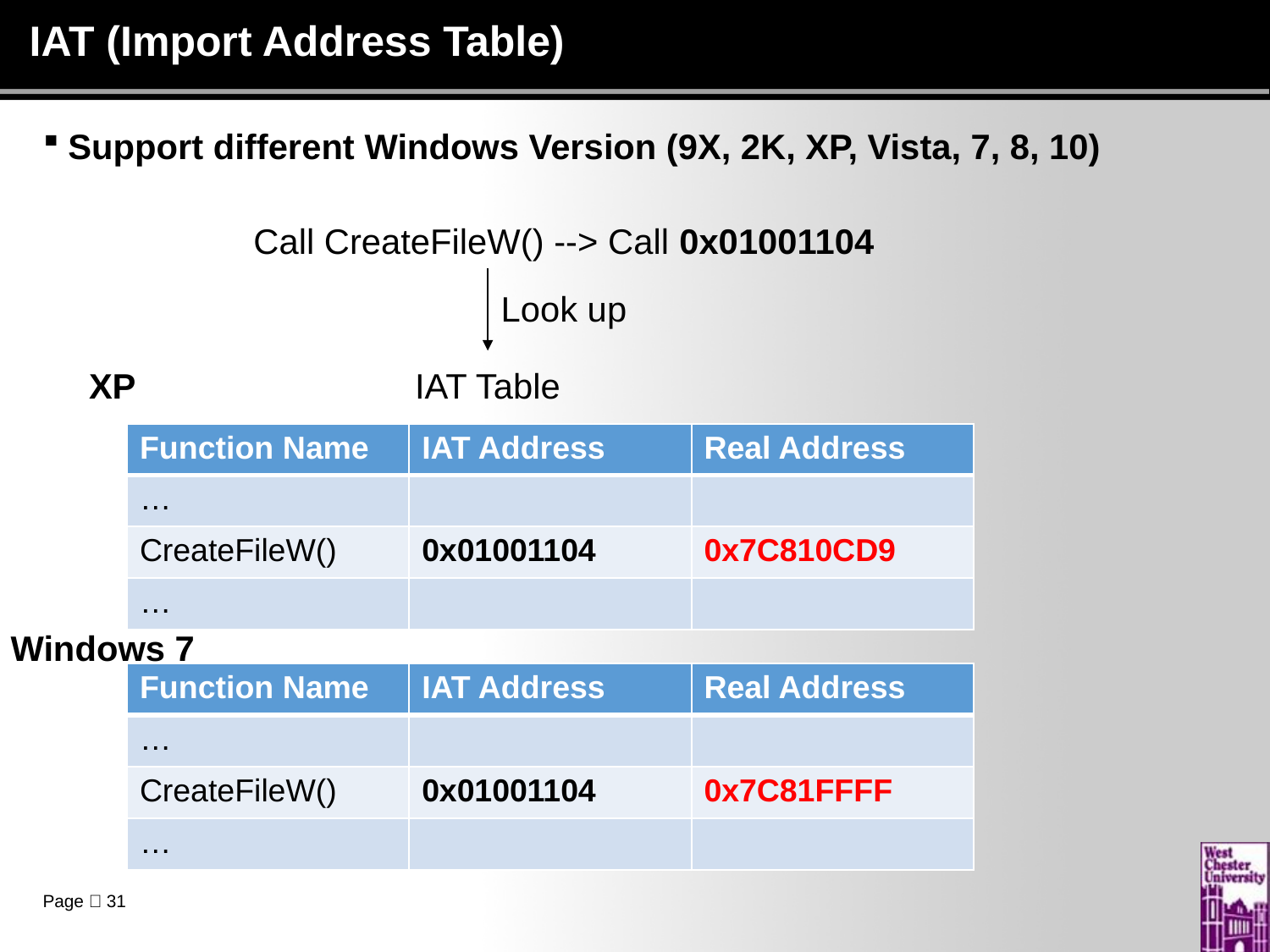

# IAT (Import Address Table)
Support different Windows Version (9X, 2K, XP, Vista, 7, 8, 10)
Call CreateFileW() --> Call 0x01001104
Look up
XP
IAT Table

| Function Name | IAT Address | Real Address |
| --- | --- | --- |
| … |  |  |
| CreateFileW() | 0x01001104 | 0x7C810CD9 |
| … |  |  |
Windows 7
| Function Name | IAT Address | Real Address |
| --- | --- | --- |
| … |  |  |
| CreateFileW() | 0x01001104 | 0x7C81FFFF |
| … |  |  |